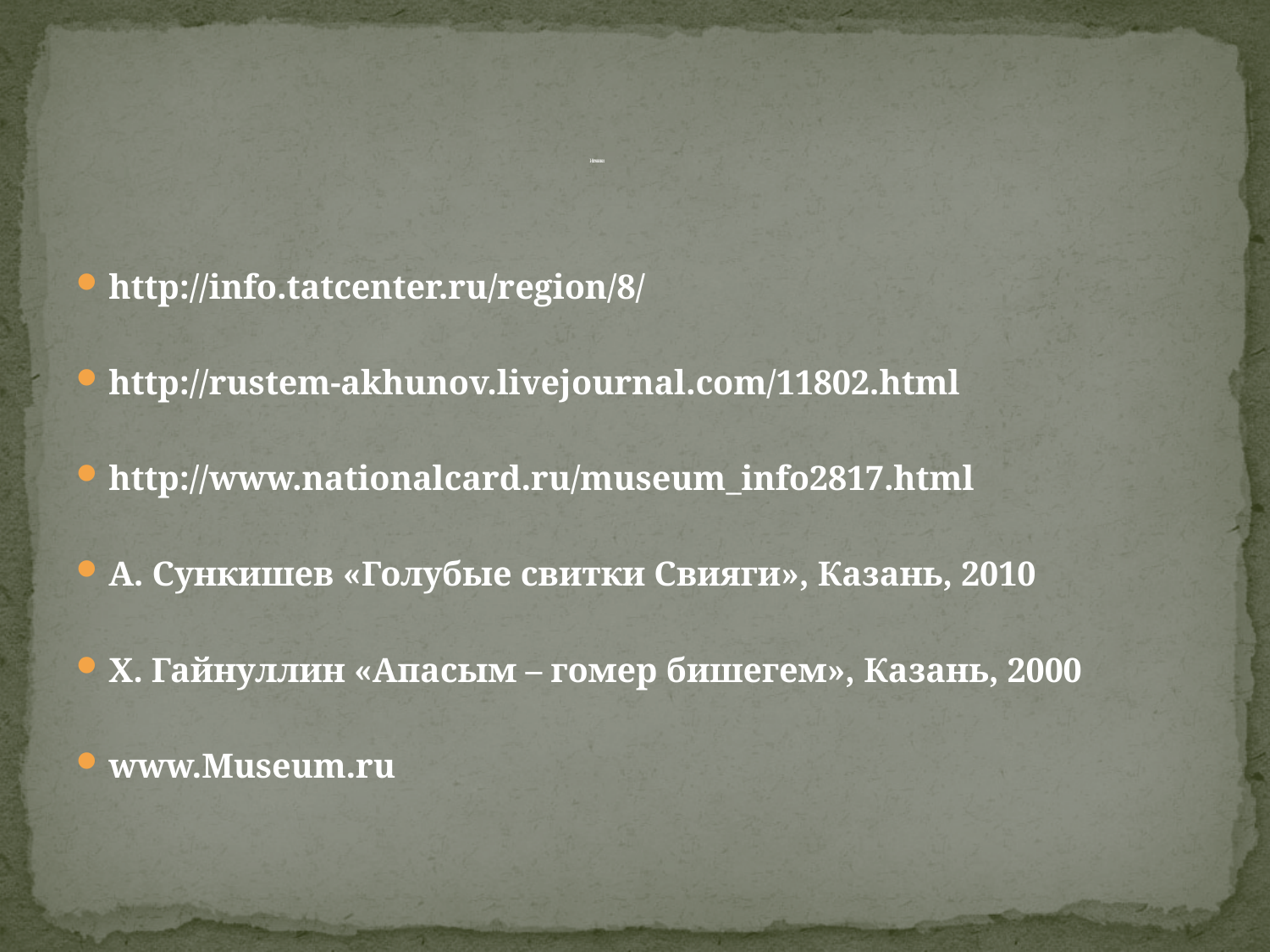

# Источники:

http://info.tatcenter.ru/region/8/

http://rustem-akhunov.livejournal.com/11802.html

http://www.nationalcard.ru/museum_info2817.html

А. Сункишев «Голубые свитки Свияги», Казань, 2010

Х. Гайнуллин «Апасым – гомер бишегем», Казань, 2000

www.Museum.ru